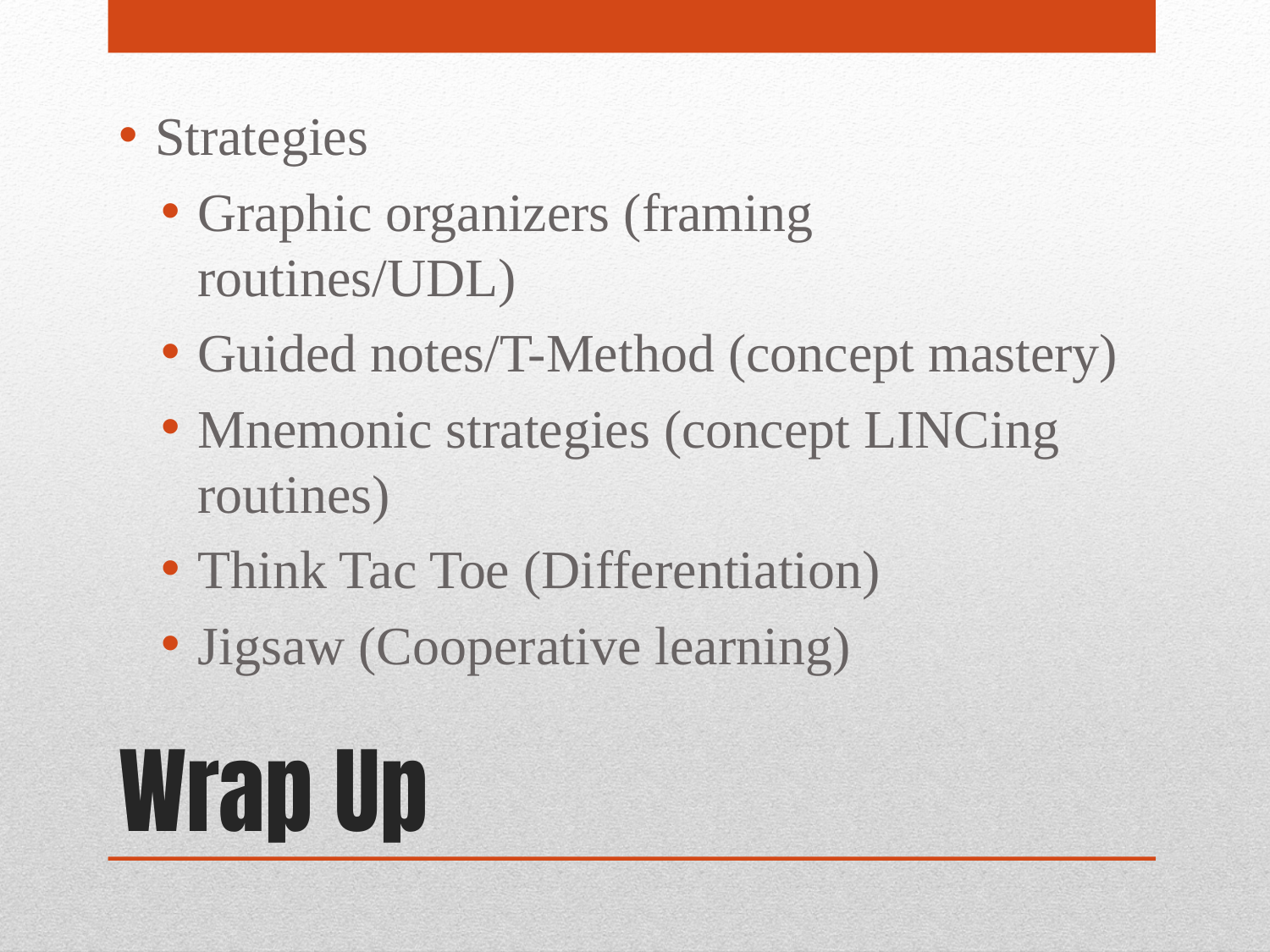

Strategies
Graphic organizers (framing routines/UDL)
Guided notes/T-Method (concept mastery)
Mnemonic strategies (concept LINCing routines)
Think Tac Toe (Differentiation)
Jigsaw (Cooperative learning)

# Wrap Up